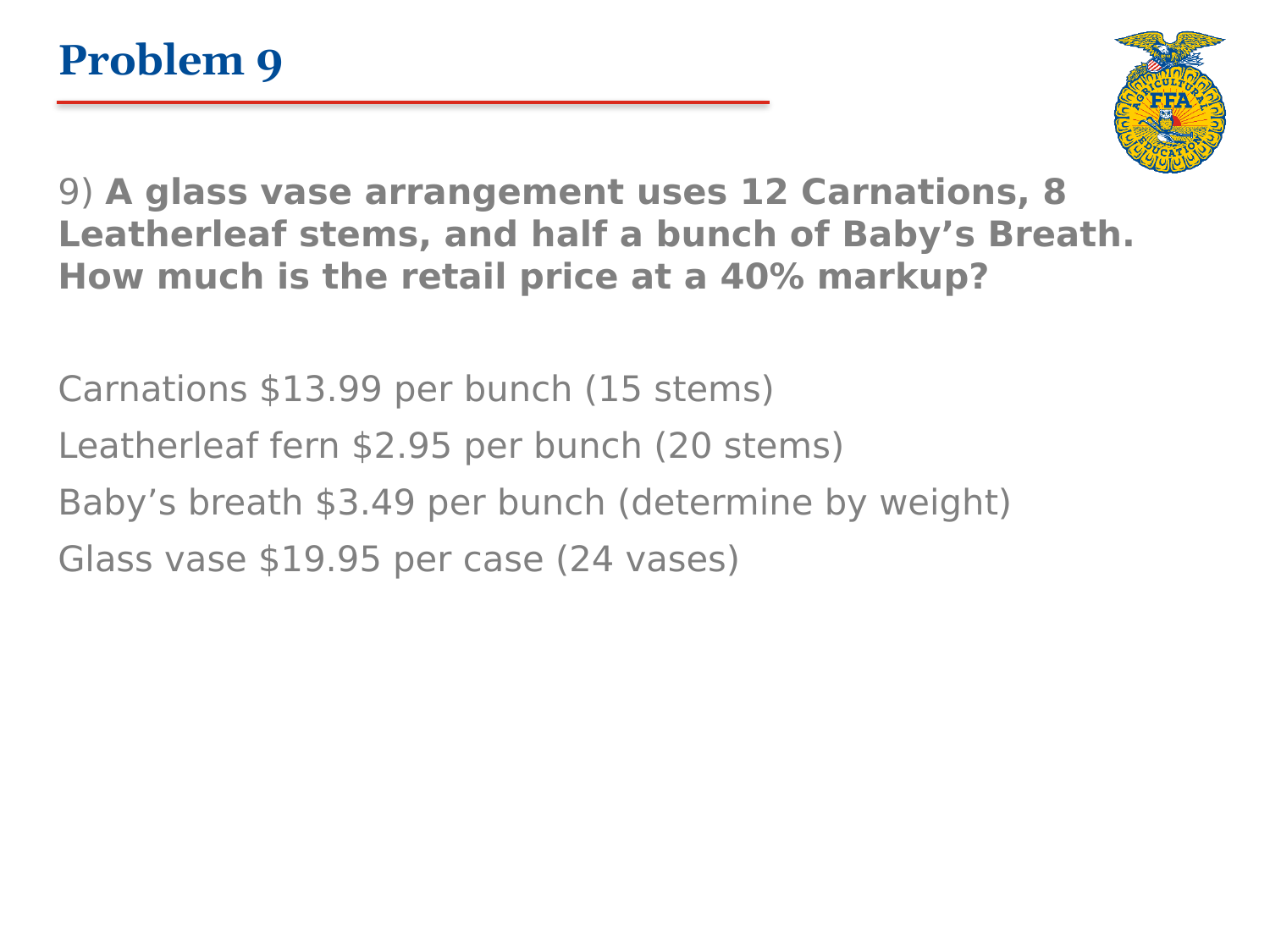

# Problem 9
9) A glass vase arrangement uses 12 Carnations, 8 Leatherleaf stems, and half a bunch of Baby’s Breath. How much is the retail price at a 40% markup?

Carnations $13.99 per bunch (15 stems)
Leatherleaf fern $2.95 per bunch (20 stems)
Baby’s breath $3.49 per bunch (determine by weight)
Glass vase $19.95 per case (24 vases)